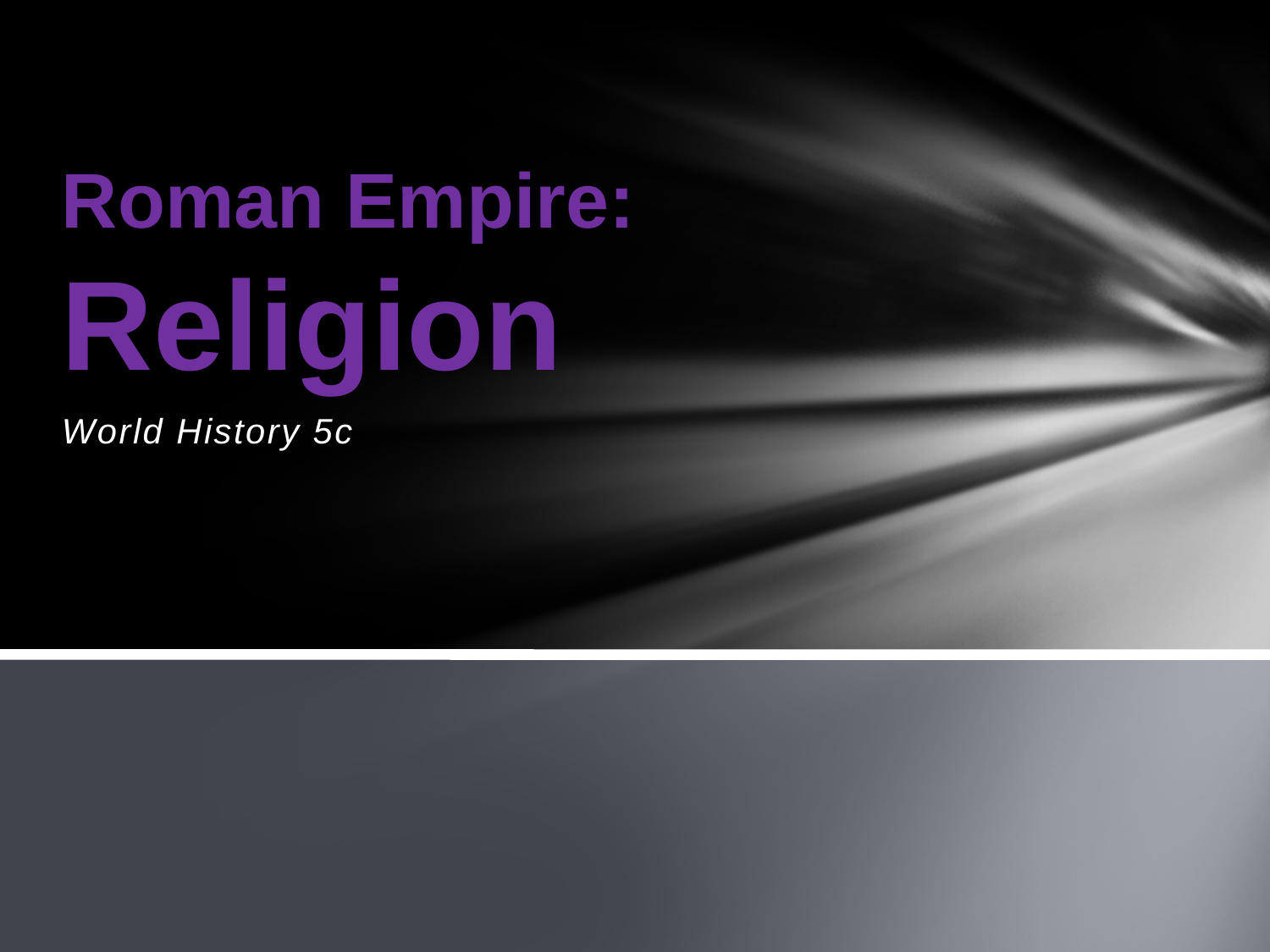

# Roman Empire: Religion
World History 5c